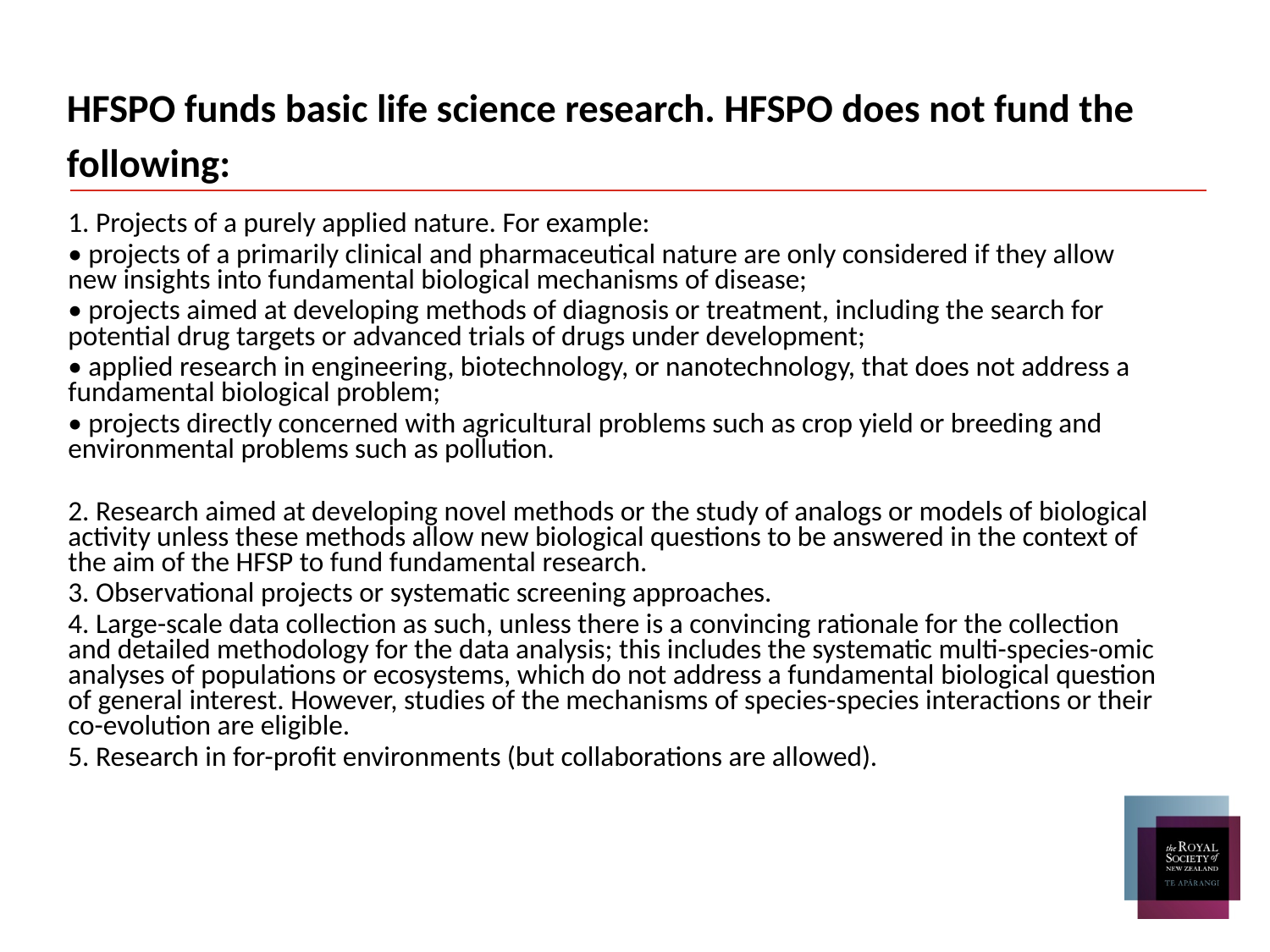

# HFSPO funds basic life science research. HFSPO does not fund the following:
1. Projects of a purely applied nature. For example:
• projects of a primarily clinical and pharmaceutical nature are only considered if they allow new insights into fundamental biological mechanisms of disease;
• projects aimed at developing methods of diagnosis or treatment, including the search for potential drug targets or advanced trials of drugs under development;
• applied research in engineering, biotechnology, or nanotechnology, that does not address a fundamental biological problem;
• projects directly concerned with agricultural problems such as crop yield or breeding and environmental problems such as pollution.

2. Research aimed at developing novel methods or the study of analogs or models of biological activity unless these methods allow new biological questions to be answered in the context of the aim of the HFSP to fund fundamental research.
3. Observational projects or systematic screening approaches.
4. Large-scale data collection as such, unless there is a convincing rationale for the collection and detailed methodology for the data analysis; this includes the systematic multi-species-omic analyses of populations or ecosystems, which do not address a fundamental biological question of general interest. However, studies of the mechanisms of species-species interactions or their co-evolution are eligible.
5. Research in for-profit environments (but collaborations are allowed).